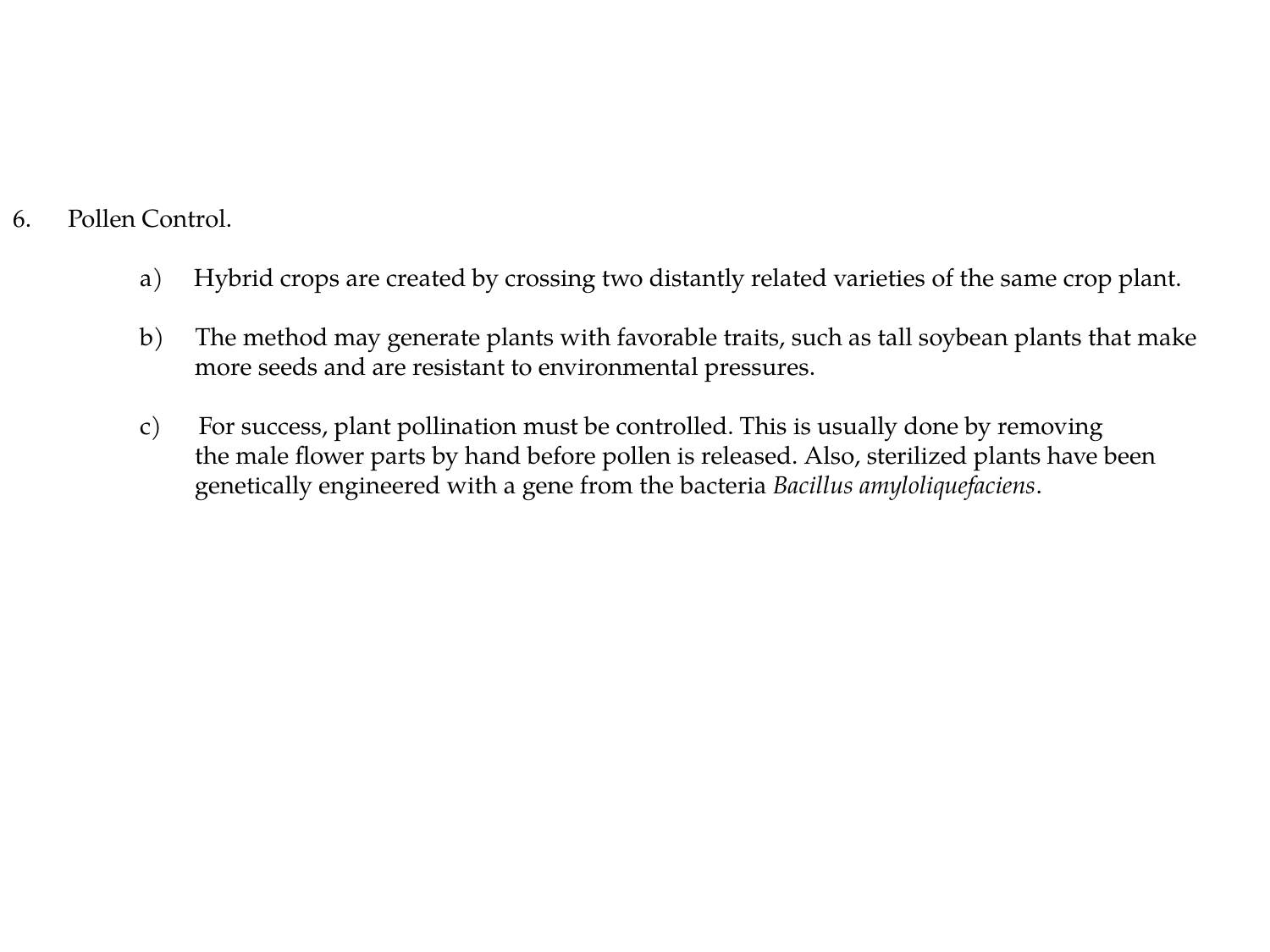

6.      Pollen Control.

	a)     Hybrid crops are created by crossing two distantly related varieties of the same crop plant.

	b)     The method may generate plants with favorable traits, such as tall soybean plants that make 	         more seeds and are resistant to environmental pressures.

	c)      For success, plant pollination must be controlled. This is usually done by removing
	         the male flower parts by hand before pollen is released. Also, sterilized plants have been 	         genetically engineered with a gene from the bacteria Bacillus amyloliquefaciens.